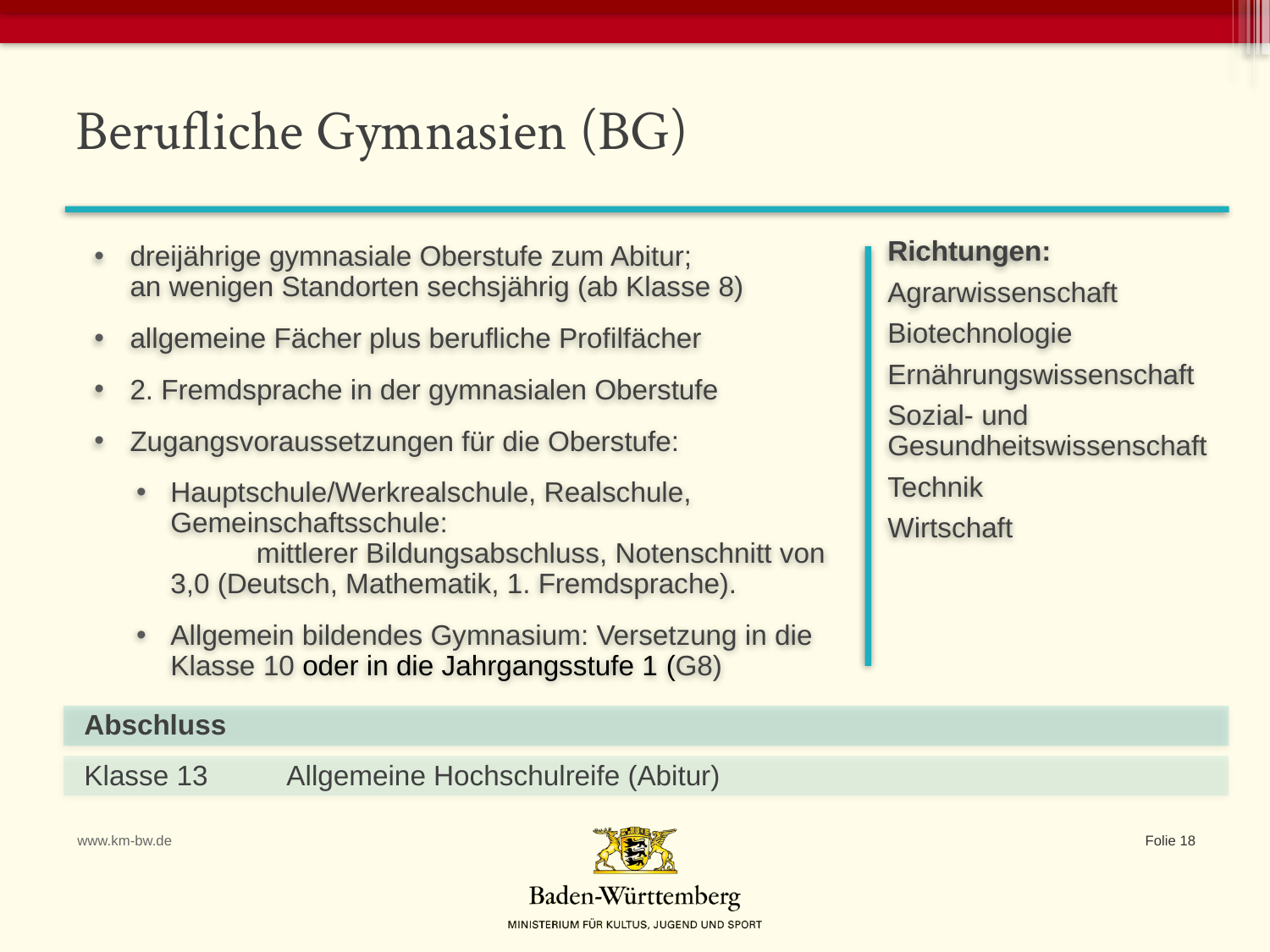

Berufliche Gymnasien (BG)

Richtungen:
Agrarwissenschaft
Biotechnologie
Ernährungswissenschaft
Sozial- und Gesundheitswissenschaft
Technik
Wirtschaft
dreijährige gymnasiale Oberstufe zum Abitur;
an wenigen Standorten sechsjährig (ab Klasse 8)
allgemeine Fächer plus berufliche Profilfächer
2. Fremdsprache in der gymnasialen Oberstufe
Zugangsvoraussetzungen für die Oberstufe:
Hauptschule/Werkrealschule, Realschule, Gemeinschaftsschule:                                                                 mittlerer Bildungsabschluss, Notenschnitt von 3,0 (Deutsch, Mathematik, 1. Fremdsprache).
Allgemein bildendes Gymnasium: Versetzung in die Klasse 10 oder in die Jahrgangsstufe 1 (G8)

| Abschluss |  |
| --- | --- |
| Klasse 13 | Allgemeine Hochschulreife (Abitur) |

www.km-bw.de
Folie 18